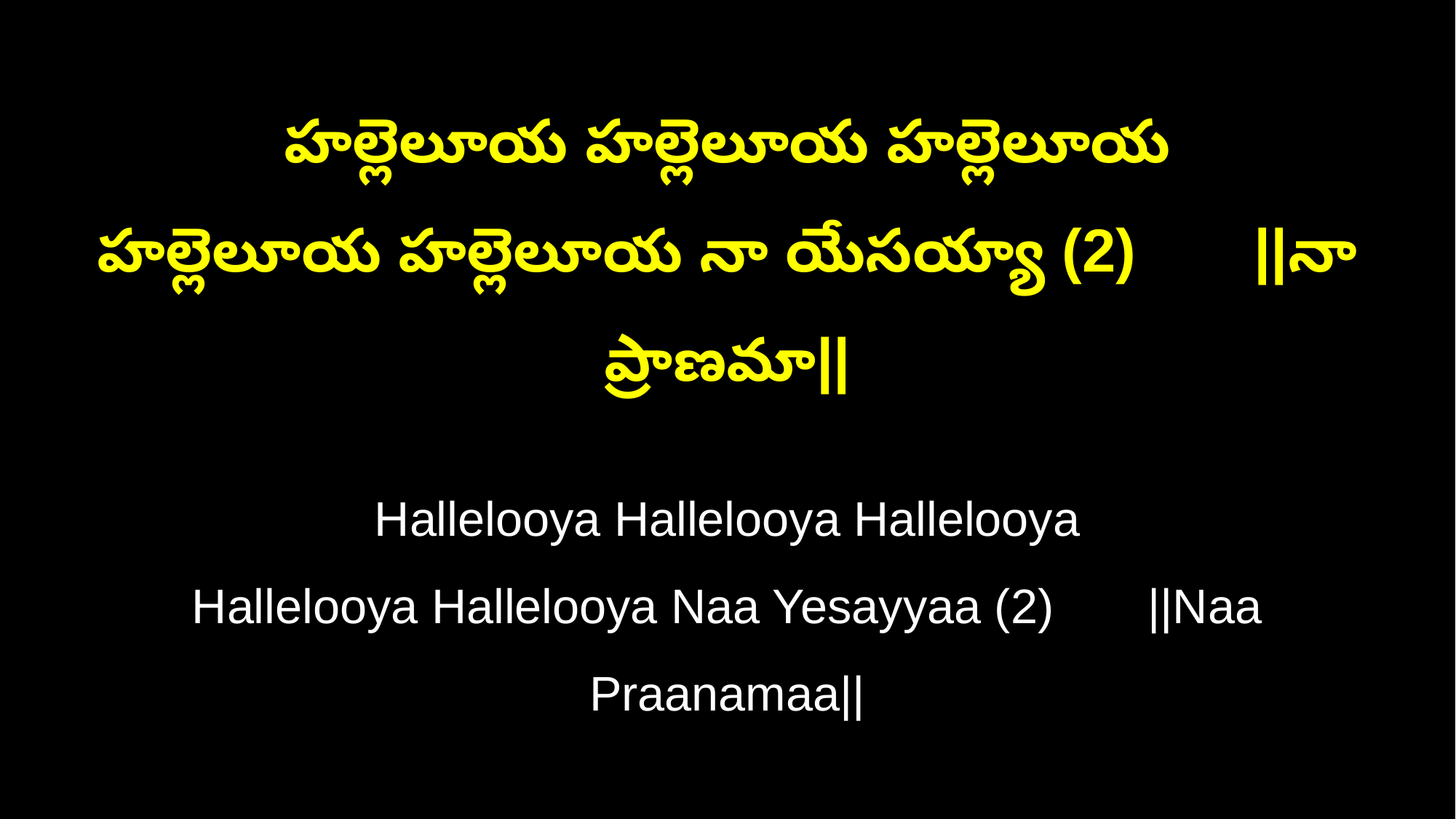

హల్లెలూయ హల్లెలూయ హల్లెలూయ
హల్లెలూయ హల్లెలూయ నా యేసయ్యా (2)       ||నా ప్రాణమా||
Hallelooya Hallelooya Hallelooya
Hallelooya Hallelooya Naa Yesayyaa (2)       ||Naa Praanamaa||